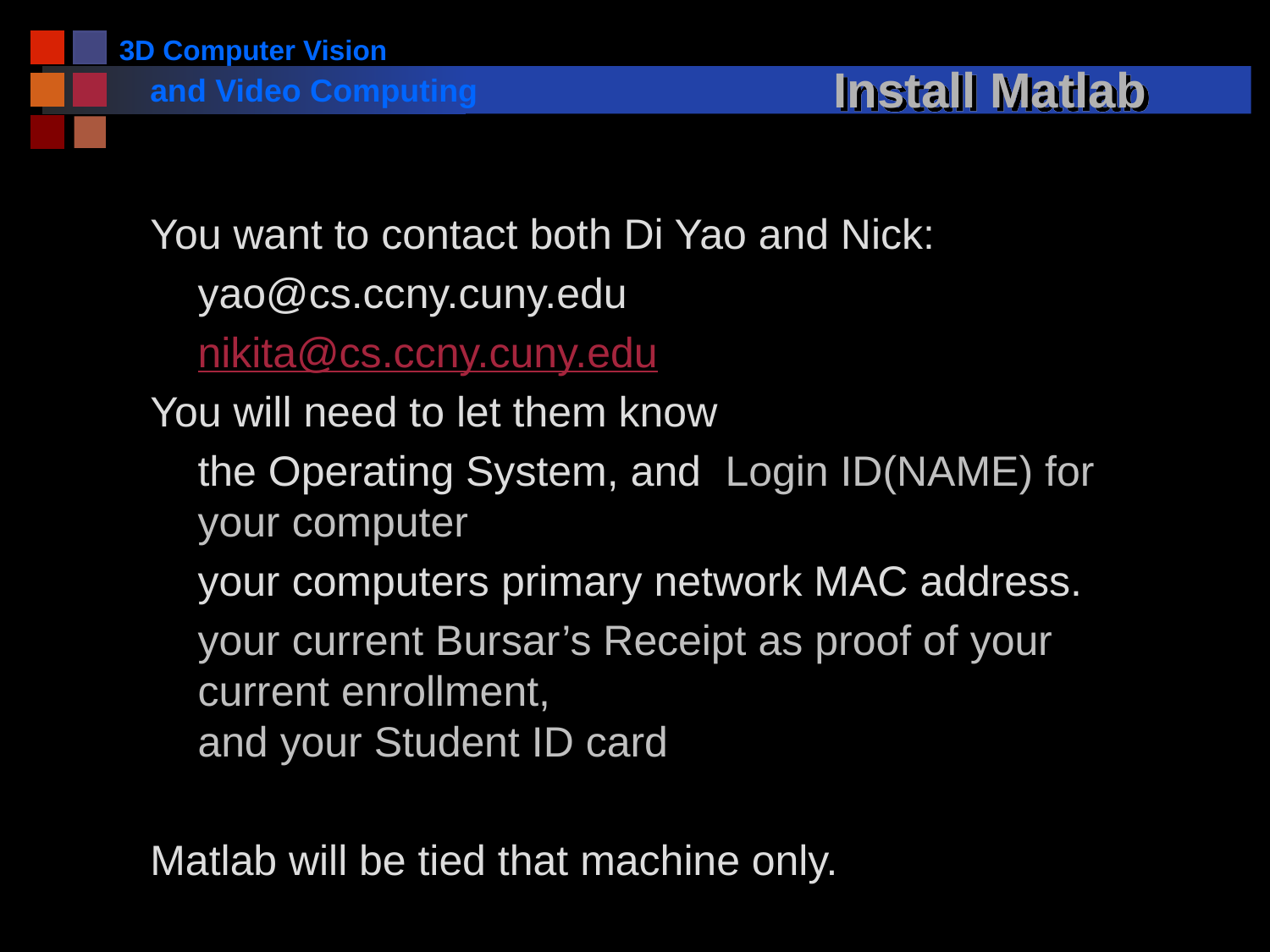

# Install Matlab
You want to contact both Di Yao and Nick:
	yao@cs.ccny.cuny.edu
	nikita@cs.ccny.cuny.edu
You will need to let them know
	the Operating System, and  Login ID(NAME) for your computer
	your computers primary network MAC address.
	your current Bursar’s Receipt as proof of your current enrollment,
and your Student ID card

Matlab will be tied that machine only.